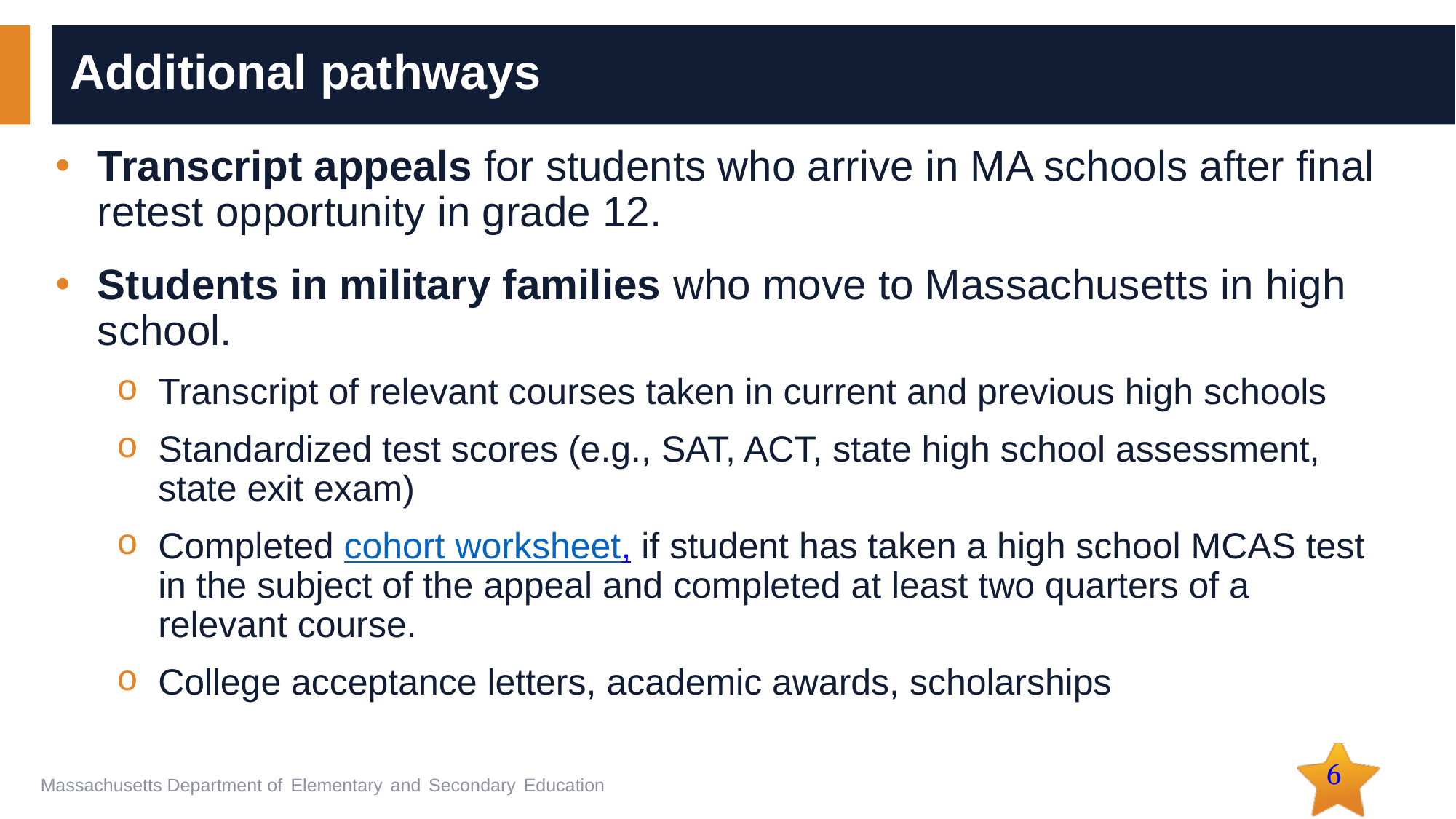

# Additional pathways
Transcript appeals for students who arrive in MA schools after final retest opportunity in grade 12.
Students in military families who move to Massachusetts in high school.
Transcript of relevant courses taken in current and previous high schools
Standardized test scores (e.g., SAT, ACT, state high school assessment, state exit exam)
Completed cohort worksheet, if student has taken a high school MCAS test in the subject of the appeal and completed at least two quarters of a relevant course.
College acceptance letters, academic awards, scholarships
6